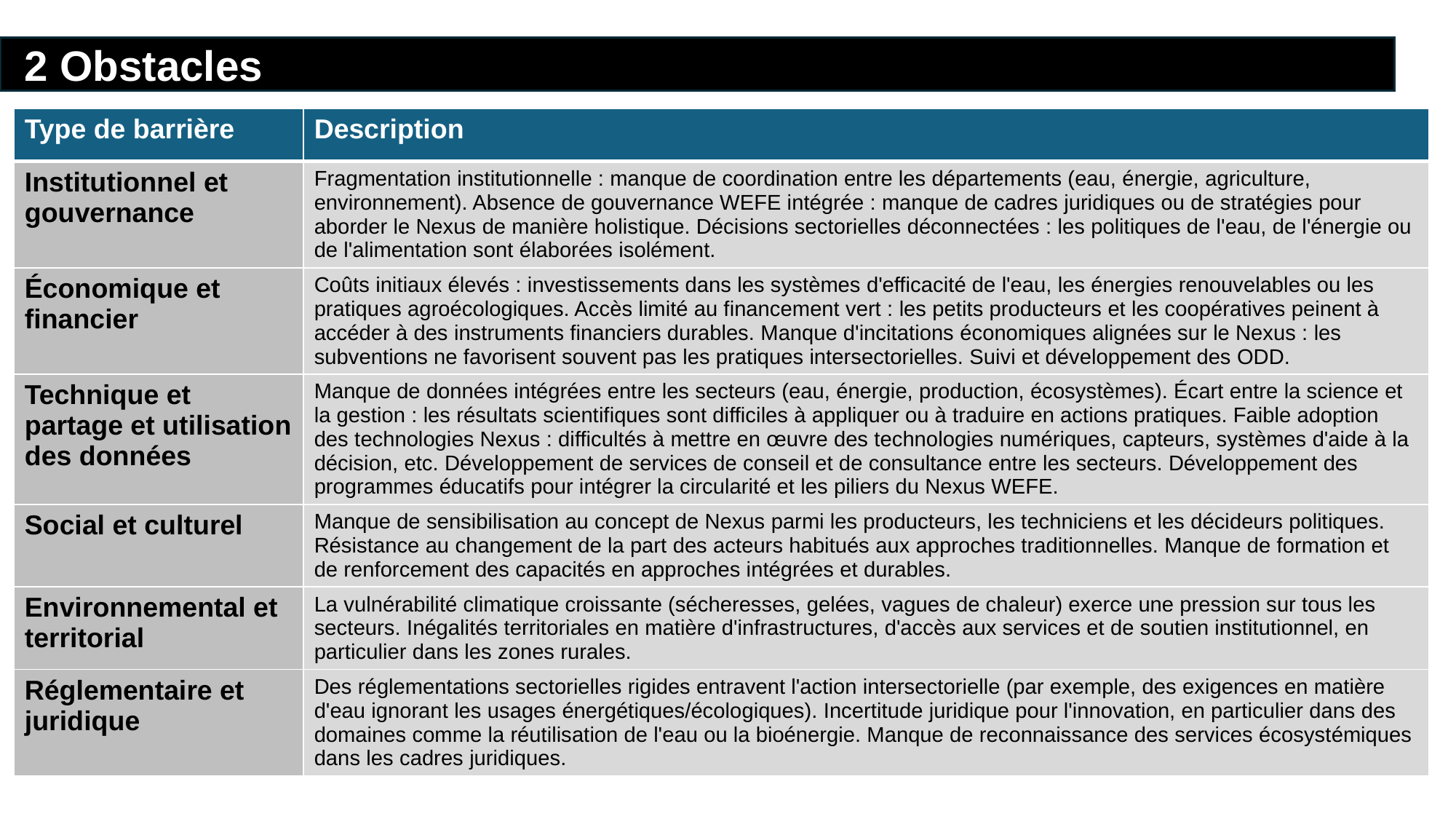

2 Obstacles

| Type de barrière | Description |
| --- | --- |
| Institutionnel et gouvernance | Fragmentation institutionnelle : manque de coordination entre les départements (eau, énergie, agriculture, environnement). Absence de gouvernance WEFE intégrée : manque de cadres juridiques ou de stratégies pour aborder le Nexus de manière holistique. Décisions sectorielles déconnectées : les politiques de l'eau, de l'énergie ou de l'alimentation sont élaborées isolément. |
| Économique et financier | Coûts initiaux élevés : investissements dans les systèmes d'efficacité de l'eau, les énergies renouvelables ou les pratiques agroécologiques. Accès limité au financement vert : les petits producteurs et les coopératives peinent à accéder à des instruments financiers durables. Manque d'incitations économiques alignées sur le Nexus : les subventions ne favorisent souvent pas les pratiques intersectorielles. Suivi et développement des ODD. |
| Technique et partage et utilisation des données | Manque de données intégrées entre les secteurs (eau, énergie, production, écosystèmes). Écart entre la science et la gestion : les résultats scientifiques sont difficiles à appliquer ou à traduire en actions pratiques. Faible adoption des technologies Nexus : difficultés à mettre en œuvre des technologies numériques, capteurs, systèmes d'aide à la décision, etc. Développement de services de conseil et de consultance entre les secteurs. Développement des programmes éducatifs pour intégrer la circularité et les piliers du Nexus WEFE. |
| Social et culturel | Manque de sensibilisation au concept de Nexus parmi les producteurs, les techniciens et les décideurs politiques. Résistance au changement de la part des acteurs habitués aux approches traditionnelles. Manque de formation et de renforcement des capacités en approches intégrées et durables. |
| Environnemental et territorial | La vulnérabilité climatique croissante (sécheresses, gelées, vagues de chaleur) exerce une pression sur tous les secteurs. Inégalités territoriales en matière d'infrastructures, d'accès aux services et de soutien institutionnel, en particulier dans les zones rurales. |
| Réglementaire et juridique | Des réglementations sectorielles rigides entravent l'action intersectorielle (par exemple, des exigences en matière d'eau ignorant les usages énergétiques/écologiques). Incertitude juridique pour l'innovation, en particulier dans des domaines comme la réutilisation de l'eau ou la bioénergie. Manque de reconnaissance des services écosystémiques dans les cadres juridiques. |